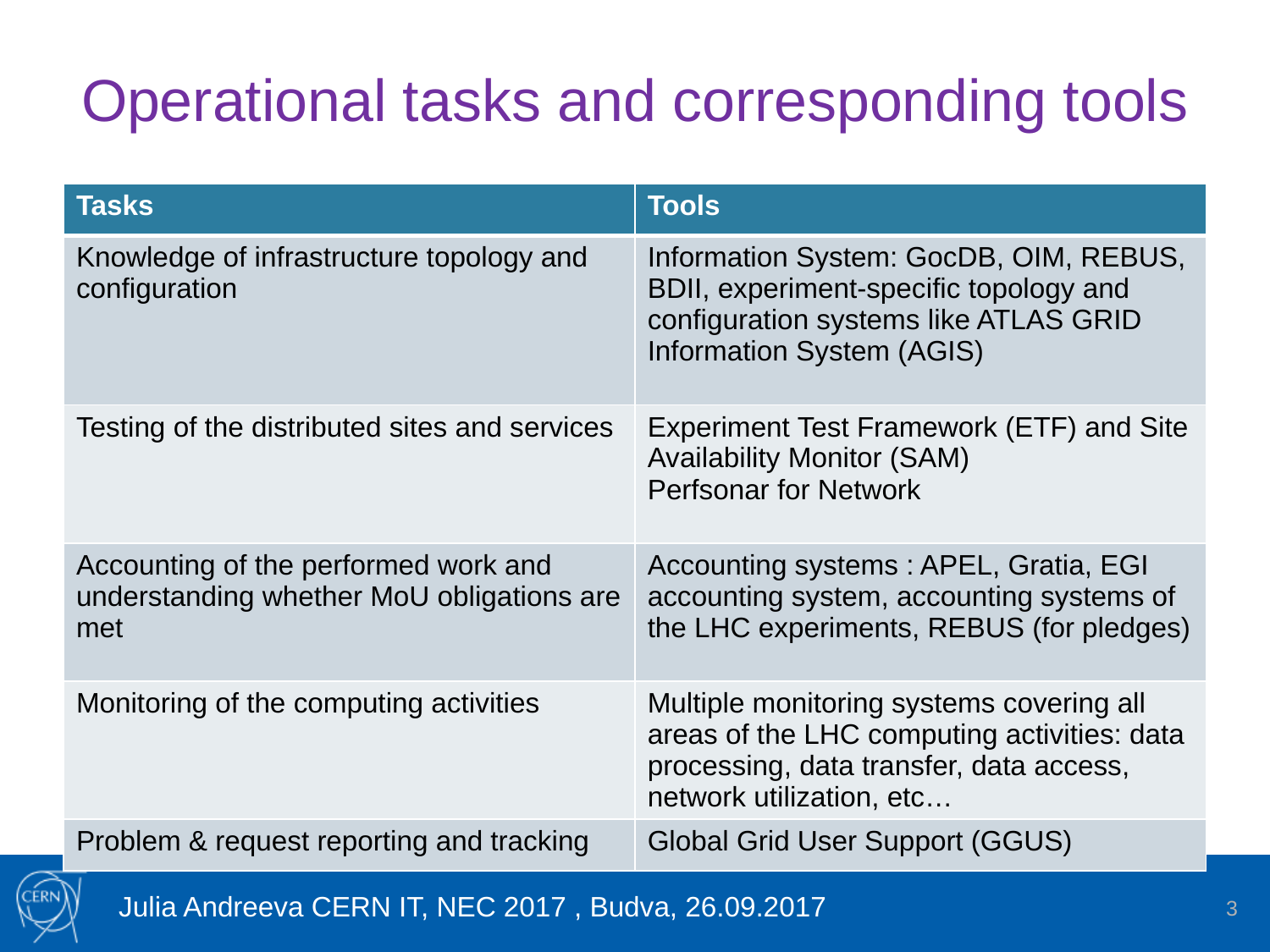

# Operational tasks and corresponding tools
| Tasks | Tools |
| --- | --- |
| Knowledge of infrastructure topology and configuration | Information System: GocDB, OIM, REBUS, BDII, experiment-specific topology and configuration systems like ATLAS GRID Information System (AGIS) |
| Testing of the distributed sites and services | Experiment Test Framework (ETF) and Site Availability Monitor (SAM) Perfsonar for Network |
| Accounting of the performed work and understanding whether MoU obligations are met | Accounting systems : APEL, Gratia, EGI accounting system, accounting systems of the LHC experiments, REBUS (for pledges) |
| Monitoring of the computing activities | Multiple monitoring systems covering all areas of the LHC computing activities: data processing, data transfer, data access, network utilization, etc… |
| Problem & request reporting and tracking | Global Grid User Support (GGUS) |
Julia Andreeva CERN IT, NEC 2017 , Budva, 26.09.2017
3